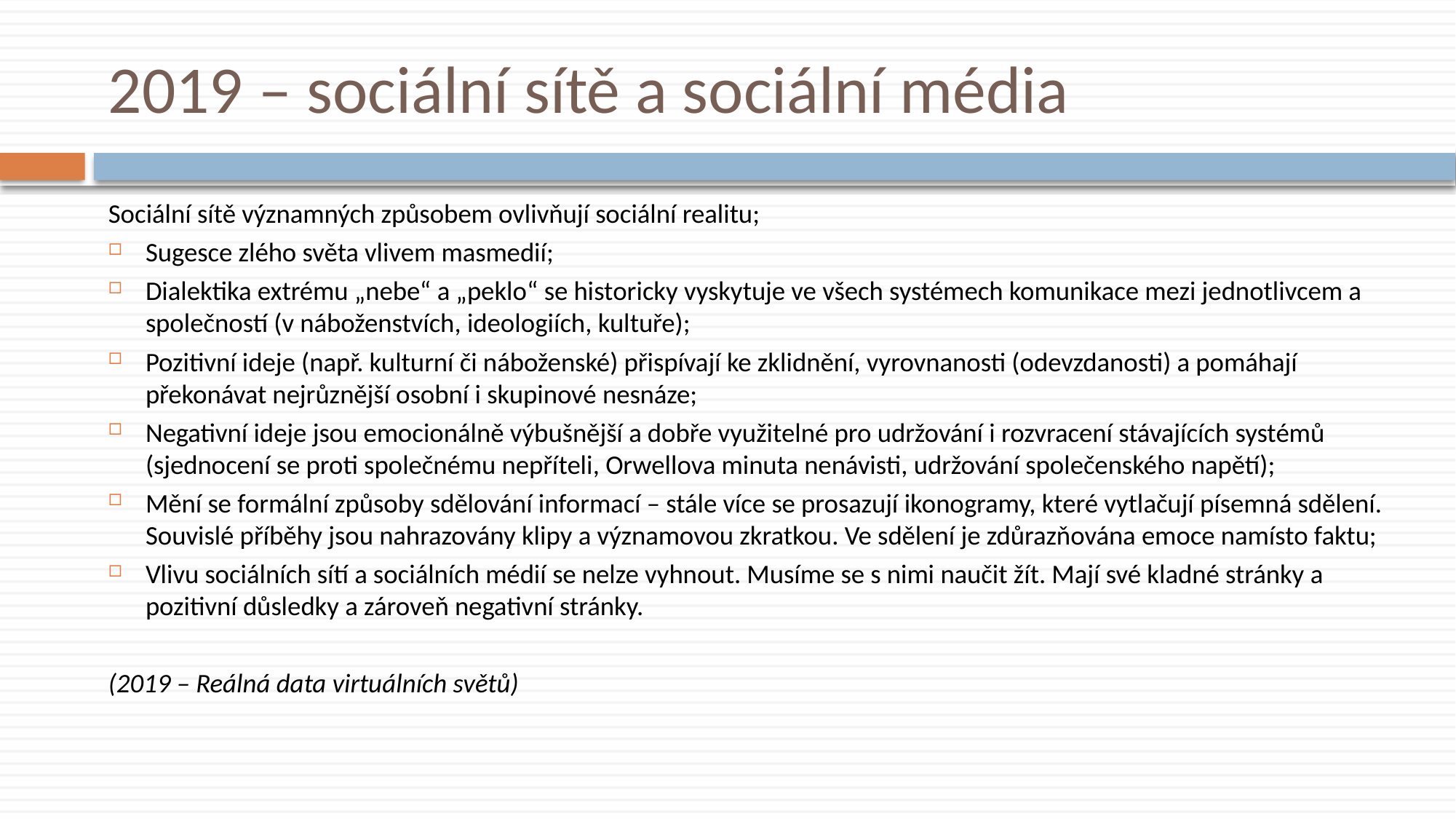

# 2019 – sociální sítě a sociální média
Sociální sítě významných způsobem ovlivňují sociální realitu;
Sugesce zlého světa vlivem masmedií;
Dialektika extrému „nebe“ a „peklo“ se historicky vyskytuje ve všech systémech komunikace mezi jednotlivcem a společností (v náboženstvích, ideologiích, kultuře);
Pozitivní ideje (např. kulturní či náboženské) přispívají ke zklidnění, vyrovnanosti (odevzdanosti) a pomáhají překonávat nejrůznější osobní i skupinové nesnáze;
Negativní ideje jsou emocionálně výbušnější a dobře využitelné pro udržování i rozvracení stávajících systémů (sjednocení se proti společnému nepříteli, Orwellova minuta nenávisti, udržování společenského napětí);
Mění se formální způsoby sdělování informací – stále více se prosazují ikonogramy, které vytlačují písemná sdělení. Souvislé příběhy jsou nahrazovány klipy a významovou zkratkou. Ve sdělení je zdůrazňována emoce namísto faktu;
Vlivu sociálních sítí a sociálních médií se nelze vyhnout. Musíme se s nimi naučit žít. Mají své kladné stránky a pozitivní důsledky a zároveň negativní stránky.

(2019 – Reálná data virtuálních světů)